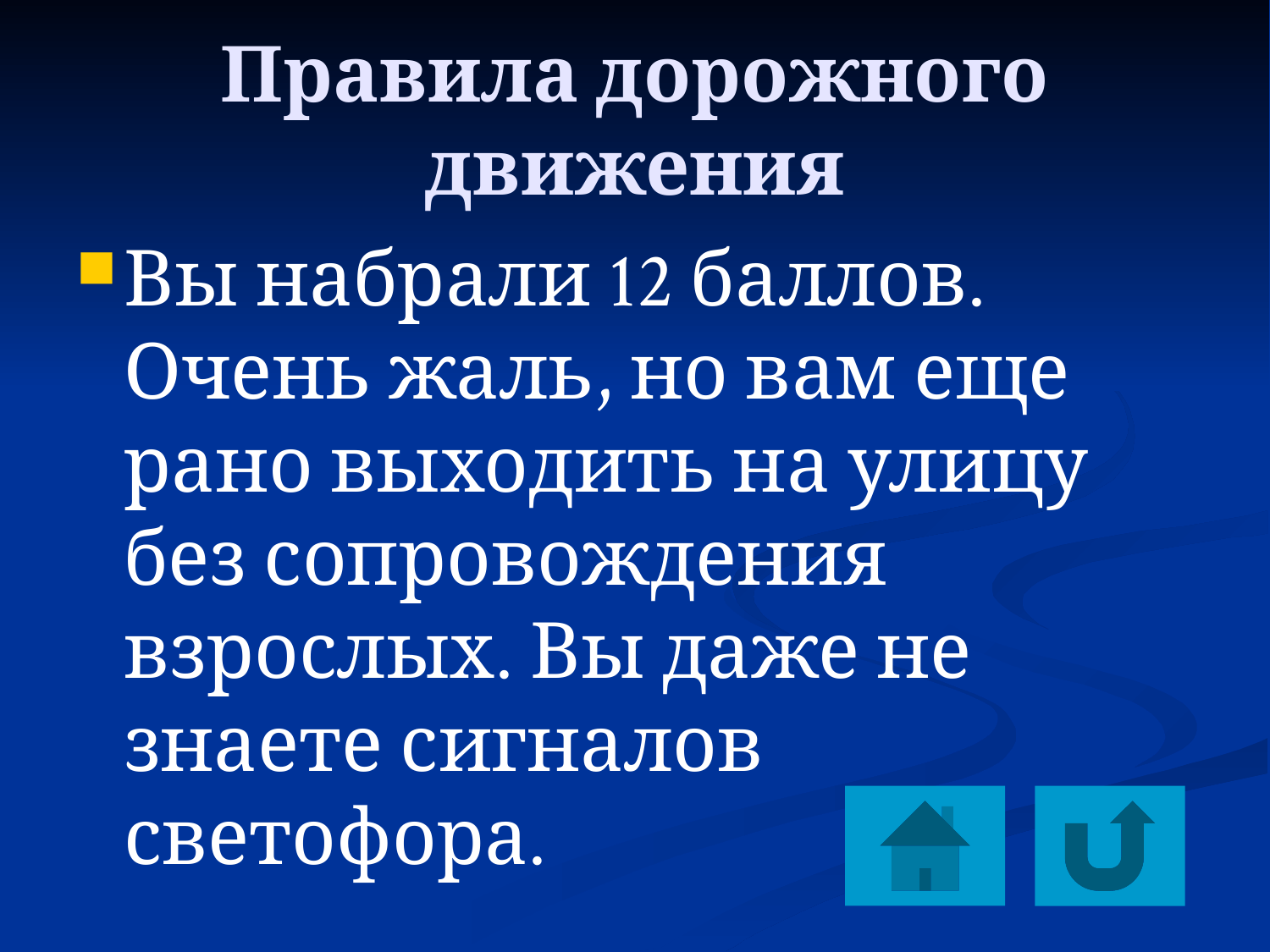

# Правила дорожного движения
Вы набрали 12 баллов. Очень жаль, но вам еще рано выходить на улицу без сопровождения взрослых. Вы даже не знаете сигналов светофора.